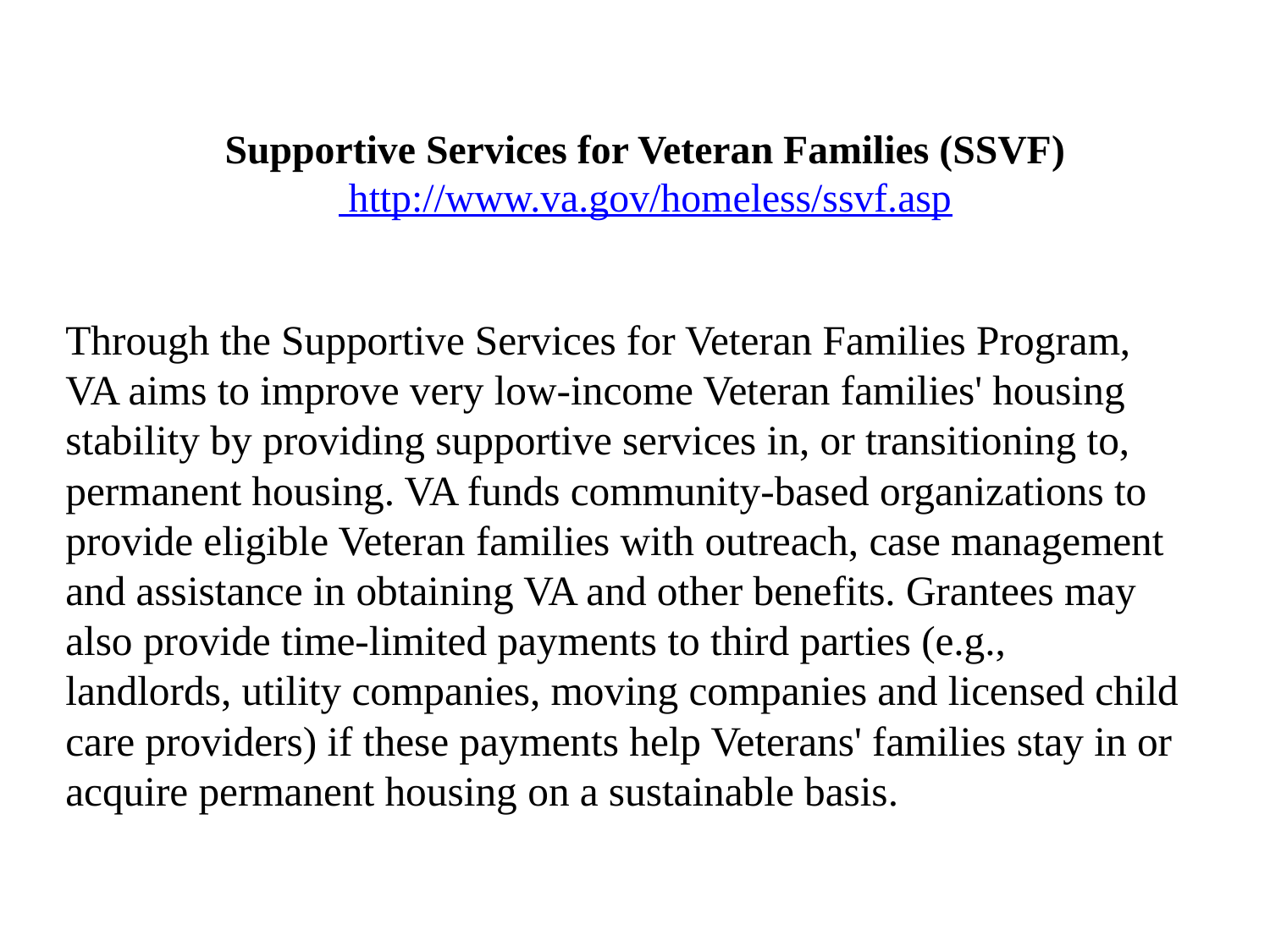

# Supportive Services for Veteran Families (SSVF) http://www.va.gov/homeless/ssvf.asp
Through the Supportive Services for Veteran Families Program, VA aims to improve very low-income Veteran families' housing stability by providing supportive services in, or transitioning to, permanent housing. VA funds community-based organizations to provide eligible Veteran families with outreach, case management and assistance in obtaining VA and other benefits. Grantees may also provide time-limited payments to third parties (e.g., landlords, utility companies, moving companies and licensed child care providers) if these payments help Veterans' families stay in or acquire permanent housing on a sustainable basis.